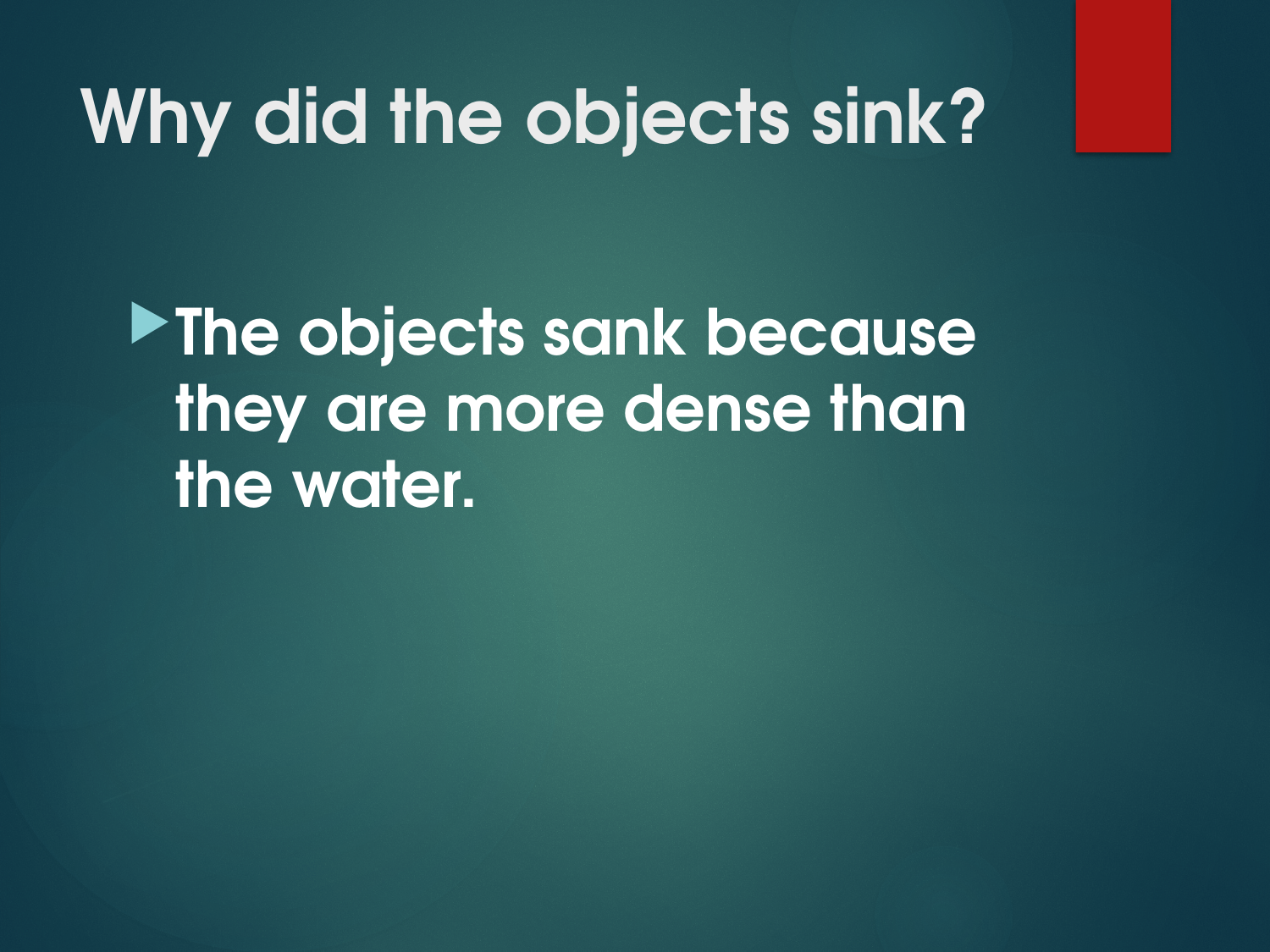

# Why did the objects sink?
The objects sank because they are more dense than the water.